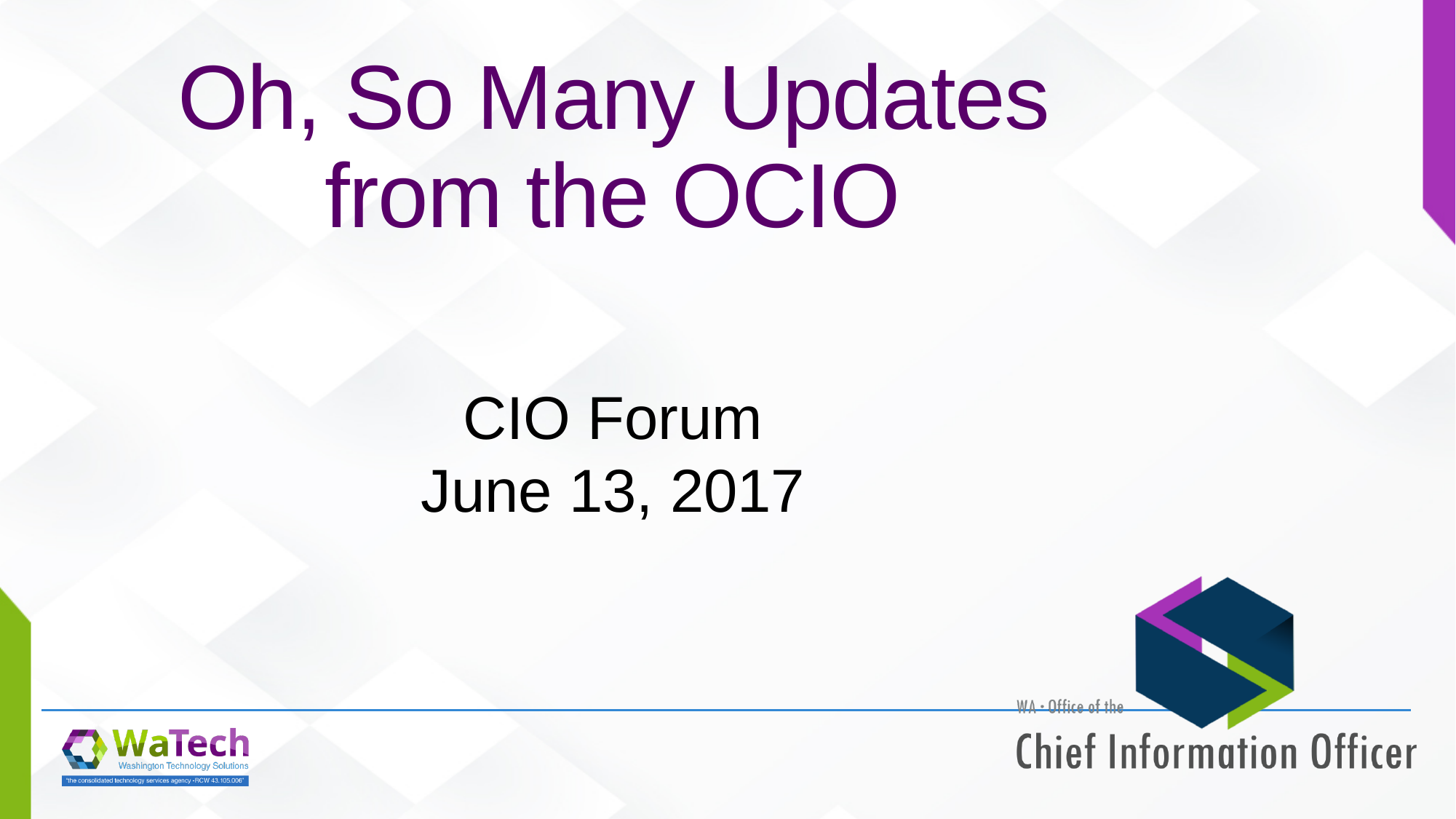

# Oh, So Many Updates from the OCIO
CIO Forum
June 13, 2017